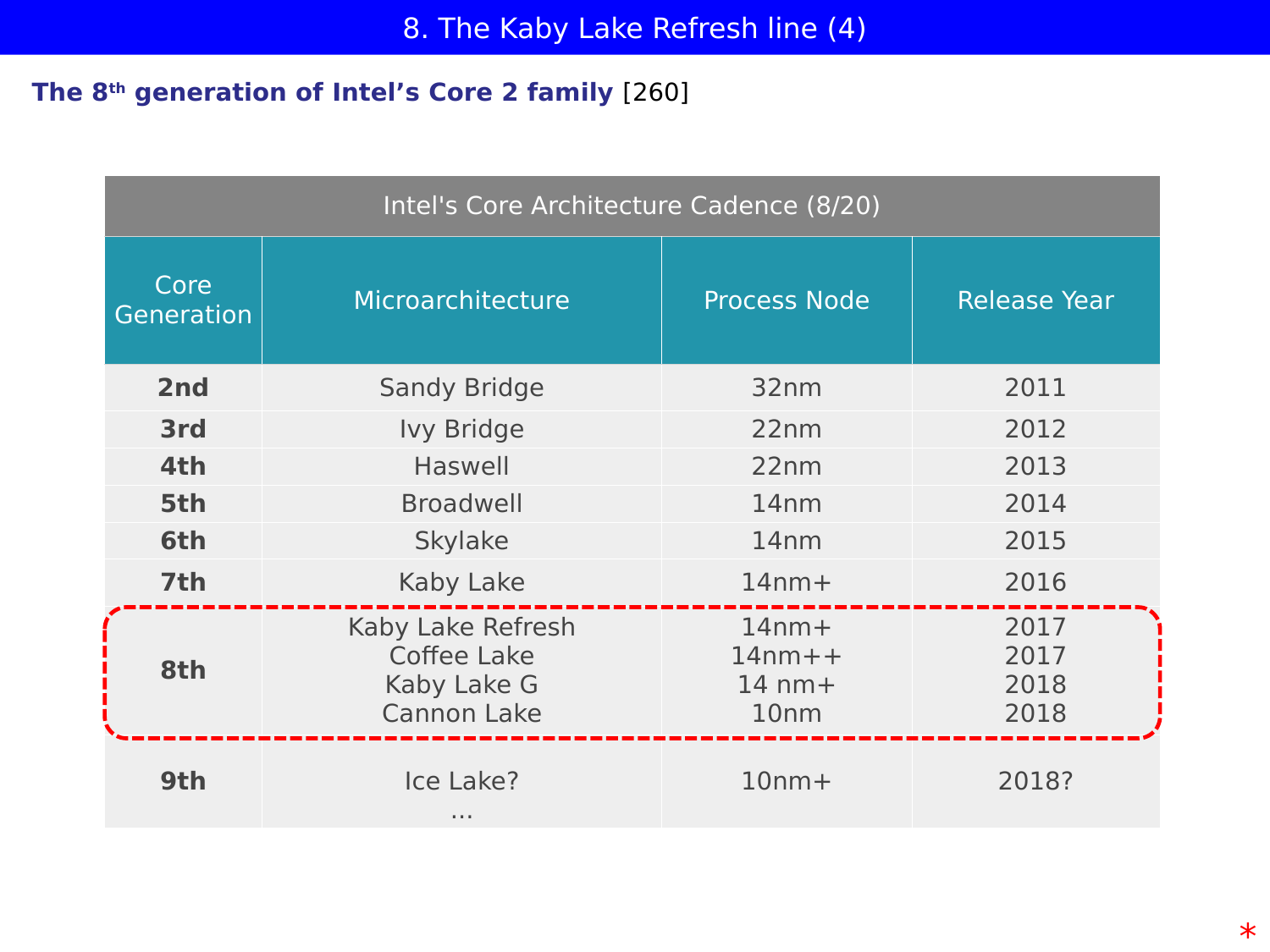

# 8. The Kaby Lake Refresh line (4)
The 8th generation of Intel’s Core 2 family [260]
| Intel's Core Architecture Cadence (8/20) |  |  |  |
| --- | --- | --- | --- |
| Core Generation | Microarchitecture | Process Node | Release Year |
| 2nd | Sandy Bridge | 32nm | 2011 |
| 3rd | Ivy Bridge | 22nm | 2012 |
| 4th | Haswell | 22nm | 2013 |
| 5th | Broadwell | 14nm | 2014 |
| 6th | Skylake | 14nm | 2015 |
| 7th | Kaby Lake | 14nm+ | 2016 |
| 8th | Kaby Lake Refresh Coffee Lake Kaby Lake G Cannon Lake | 14nm+ 14nm++ 14 nm+ 10nm | 2017 2017 2018 2018 |
| 9th | Ice Lake? ... | 10nm+ | 2018? |

*